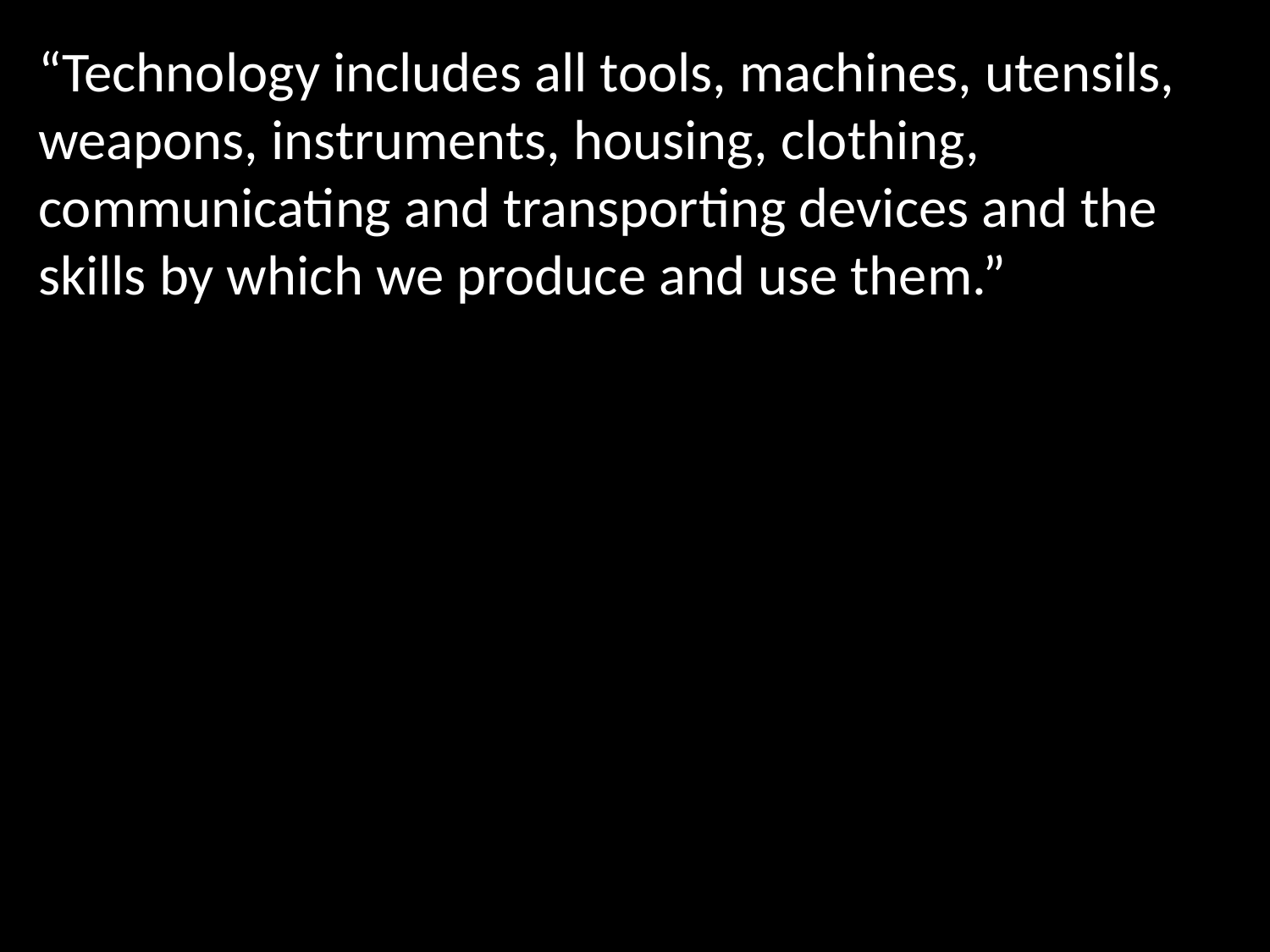

“Technology includes all tools, machines, utensils, weapons, instruments, housing, clothing, communicating and transporting devices and the skills by which we produce and use them.”